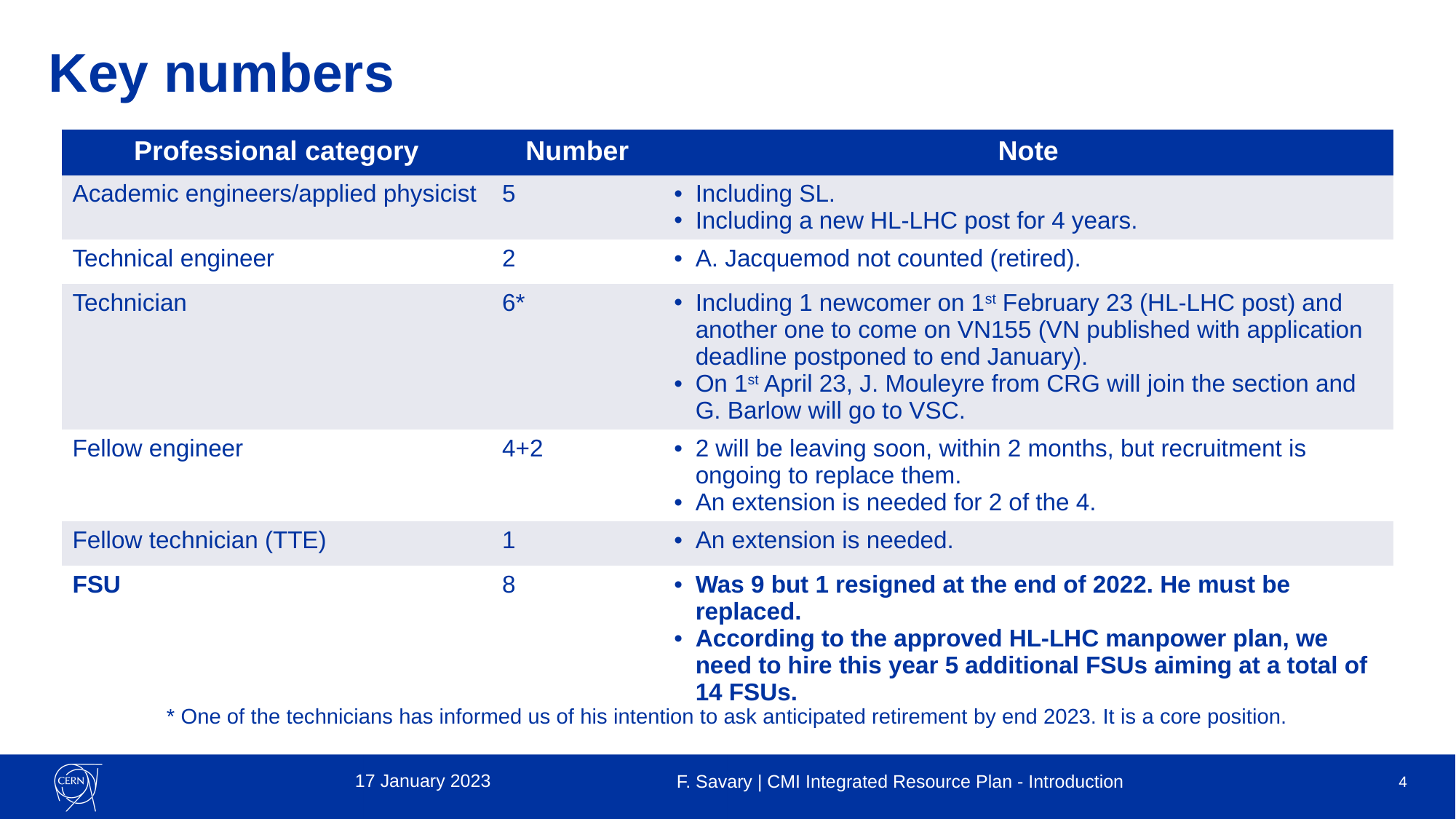

# Key numbers
| Professional category | Number | Note |
| --- | --- | --- |
| Academic engineers/applied physicist | 5 | Including SL. Including a new HL-LHC post for 4 years. |
| Technical engineer | 2 | A. Jacquemod not counted (retired). |
| Technician | 6\* | Including 1 newcomer on 1st February 23 (HL-LHC post) and another one to come on VN155 (VN published with application deadline postponed to end January). On 1st April 23, J. Mouleyre from CRG will join the section and G. Barlow will go to VSC. |
| Fellow engineer | 4+2 | 2 will be leaving soon, within 2 months, but recruitment is ongoing to replace them. An extension is needed for 2 of the 4. |
| Fellow technician (TTE) | 1 | An extension is needed. |
| FSU | 8 | Was 9 but 1 resigned at the end of 2022. He must be replaced. According to the approved HL-LHC manpower plan, we need to hire this year 5 additional FSUs aiming at a total of 14 FSUs. |
* One of the technicians has informed us of his intention to ask anticipated retirement by end 2023. It is a core position.
17 January 2023
F. Savary | CMI Integrated Resource Plan - Introduction
4